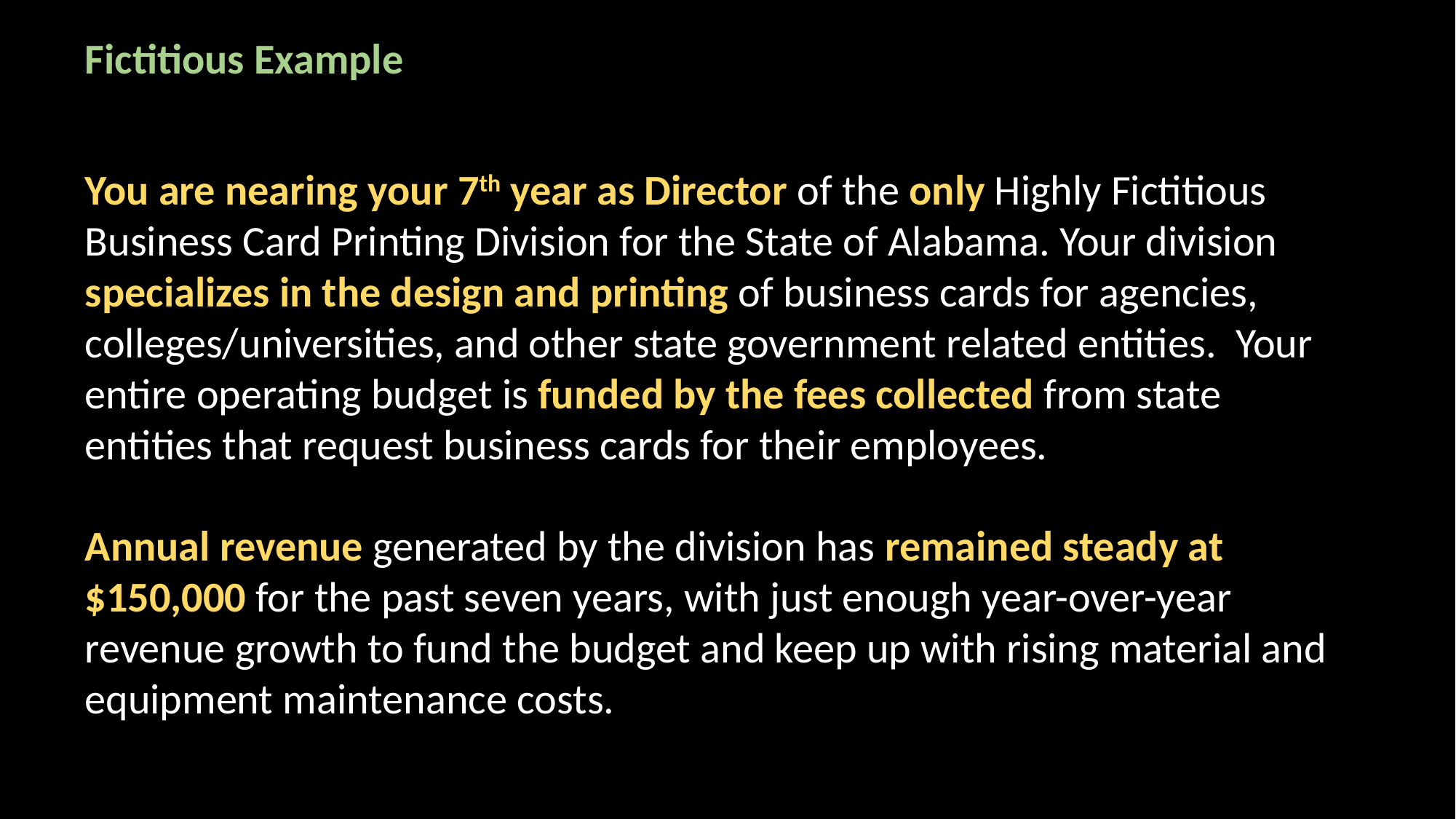

Fictitious Example
You are nearing your 7th year as Director of the only Highly Fictitious Business Card Printing Division for the State of Alabama. Your division specializes in the design and printing of business cards for agencies, colleges/universities, and other state government related entities.  Your entire operating budget is funded by the fees collected from state entities that request business cards for their employees.

Annual revenue generated by the division has remained steady at $150,000 for the past seven years, with just enough year-over-year revenue growth to fund the budget and keep up with rising material and equipment maintenance costs.